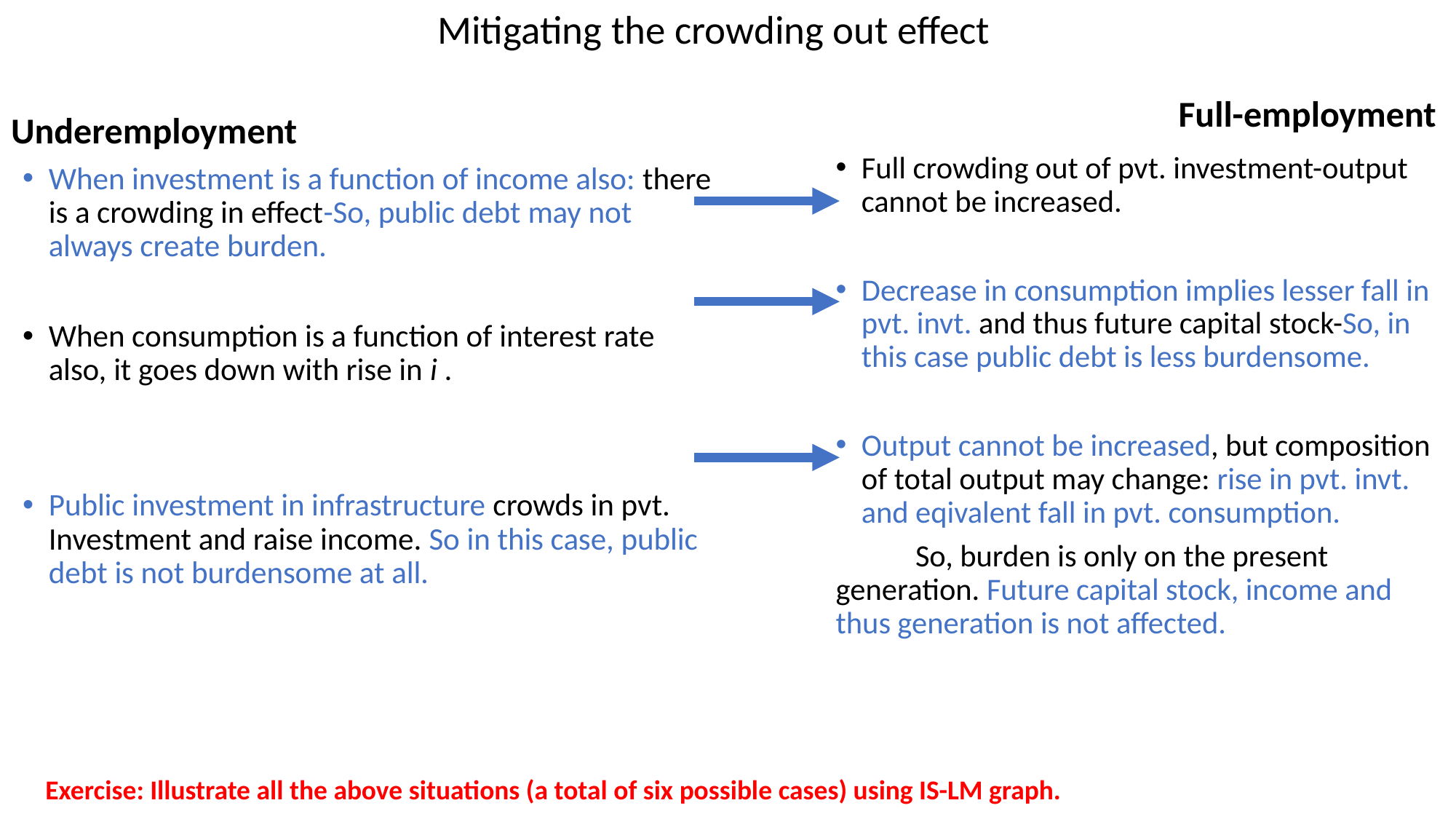

# Mitigating the crowding out effect
Full-employment
Underemployment
Full crowding out of pvt. investment-output cannot be increased.

Decrease in consumption implies lesser fall in pvt. invt. and thus future capital stock-So, in this case public debt is less burdensome.

Output cannot be increased, but composition of total output may change: rise in pvt. invt. and eqivalent fall in pvt. consumption.
				So, burden is only on the present generation. Future capital stock, income and thus generation is not affected.
When investment is a function of income also: there is a crowding in effect-So, public debt may not always create burden.

When consumption is a function of interest rate also, it goes down with rise in i .

Public investment in infrastructure crowds in pvt. Investment and raise income. So in this case, public debt is not burdensome at all.

Exercise: Illustrate all the above situations (a total of six possible cases) using IS-LM graph.